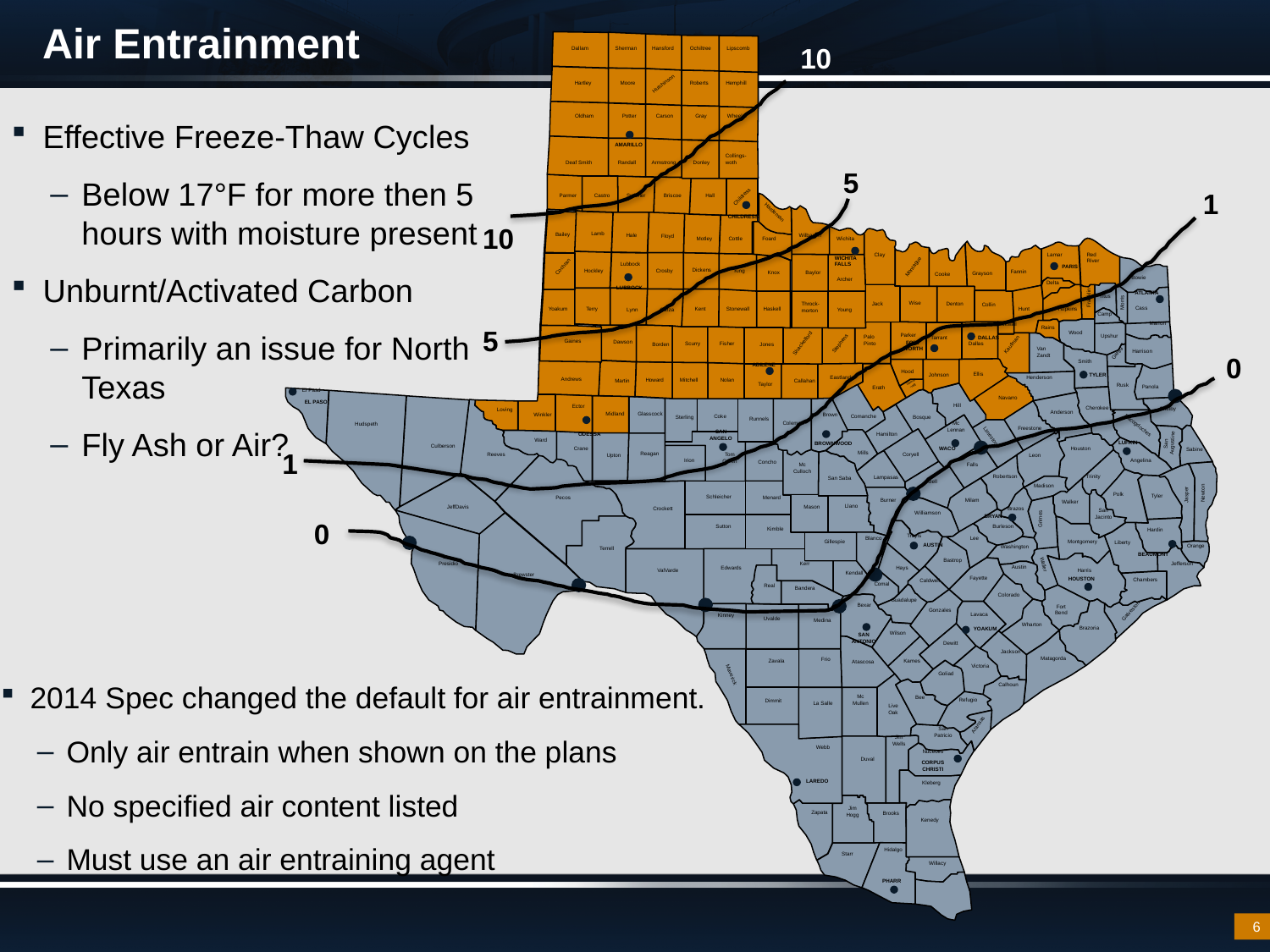

# Air Entrainment

10
Dallam
Sherman
Hansford
Ochiltree
Lipscomb
Hartley
Moore
Roberts
Hemphill
Hutchinson
Oldham
Potter
Carson
Gray
Wheeler

AMARILLO
Collings-
woth
Deaf Smith
Randall
Armstrong
Donley
Parmer
Castro
Swisher
Briscoe
Hall
Childress

Hardeman
CHILDRESS
Lamb
Bailey
Hale
Wilbarger
Floyd
Wichita
Motley
Cottle
Foard

Clay
Lamar
Red
River
WICHITA
FALLS
Lubbock

PARIS
Montague
Cochran
Dickens
Hockley
King
Crosby
Fannin
Knox
Baylor
Grayson
Cooke

Bowie
Archer
Delta
LUBBOCK
ATLANTA
Titus
Franklin

Morris
Wise
Denton
Throck-
morton
Jack
Collin
Cass
Hopkins
Yoakum
Kent
Stonewall
Haskell
Hunt
Terry
Young
Lynn
Garza
Camp
Marion
Rockwall
Rains
Wood
Parker

Upshur
Palo
Pinto
Tarrant
DALLAS
Gaines
Dawson
FORT
WORTH
Shackelford
Stephens
Scurry
Fisher
Dallas
Borden
Kaufman
Jones

Van
Zandt
Harrison
Gregg
Smith
ABILENE

Hood
Ellis

TYLER
Johnson
Henderson
Eastland
Andrews
Howard
Mitchell
Nolan
Martin
Callahan
Somer
-vell
Taylor
Rusk
Panola
Erath
El Pasd

Navarro
EL PASO
Hill
Ector
Cherokee
Shelby
Loving
Anderson
Glasscock
Midland
Winkler
Brown
Coke
Comanche
Sterling
Bosque
Runnels

Coleman
Mc
Lennan
Hudspeth
Nacogdoches
Freestone
SAN
ANGELO

ODESSA
Hamilton
Limestone
San
Augustine
Ward

LUFKIN
BROWNWOOD
Culberson

Crane
WACO
Houston
Sabine

Mills
Reagan
Reeves
Tom
Green
Coryell
Upton
Leon
Irion
Angelina
Concho
Falls
Mc
Culloch
Robertson
Trinity
Lampasas
San Saba
Bell
Madison
Newton
Jasper
Polk
Tyler
Schleicher
Menard
Pecos
Burner
Milam
Walker
Llano
JeffDavis
Mason
Crockett
Brazos
San
Jacinto
Williamson
BRYAN

Grimes
Sutton
Burleson
Kimble
Hardin
Trayis
Lee
Blanco
Montgomery
Gillespie
Liberty

AUSTIN
Orange
Washington
Terrell
BEAUMONT
Bastrop
Kerr
Jefferson
Presidio
Waller
Austin
Hays
Edwards
Harris
ValVarde
Kendall
Brewster
Fayette
HOUSTON
Chambers
Caldwell
Comal
Real

Bandera
Colorado
Guadalupe
Bexar
Fort
Bend
Gonzales
Galveston
Lavaca
Kinney
Uvalde
Medina
Wharton

Brazoria

YOAKUM
Wilson
SAN
ANTONIO
Dewitt
Jackson
Matagorda
Frio
Zavala
Karnes
Atascosa
Victoria
Goliad
Maverick
Calhoun
Mc
Mullen
Bee
Refugio
Dimmit
La Salle
Live
Oak
Aransas
San
Patricio
Jim
Wells
Webb
Nuceces

Duval
CORPUS
CHRISTI
LAREDO

Kleberg
Jim
Hogg
Zapata
Brooks
Kenedy
Hidalgo
Starr
Willacy
PHARR

Effective Freeze-Thaw Cycles
Below 17°F for more then 5 hours with moisture present
Unburnt/Activated Carbon
Primarily an issue for North Texas
Fly Ash or Air?

5
1

10

5
0

1

0

2014 Spec changed the default for air entrainment.
Only air entrain when shown on the plans
No specified air content listed
Must use an air entraining agent
6